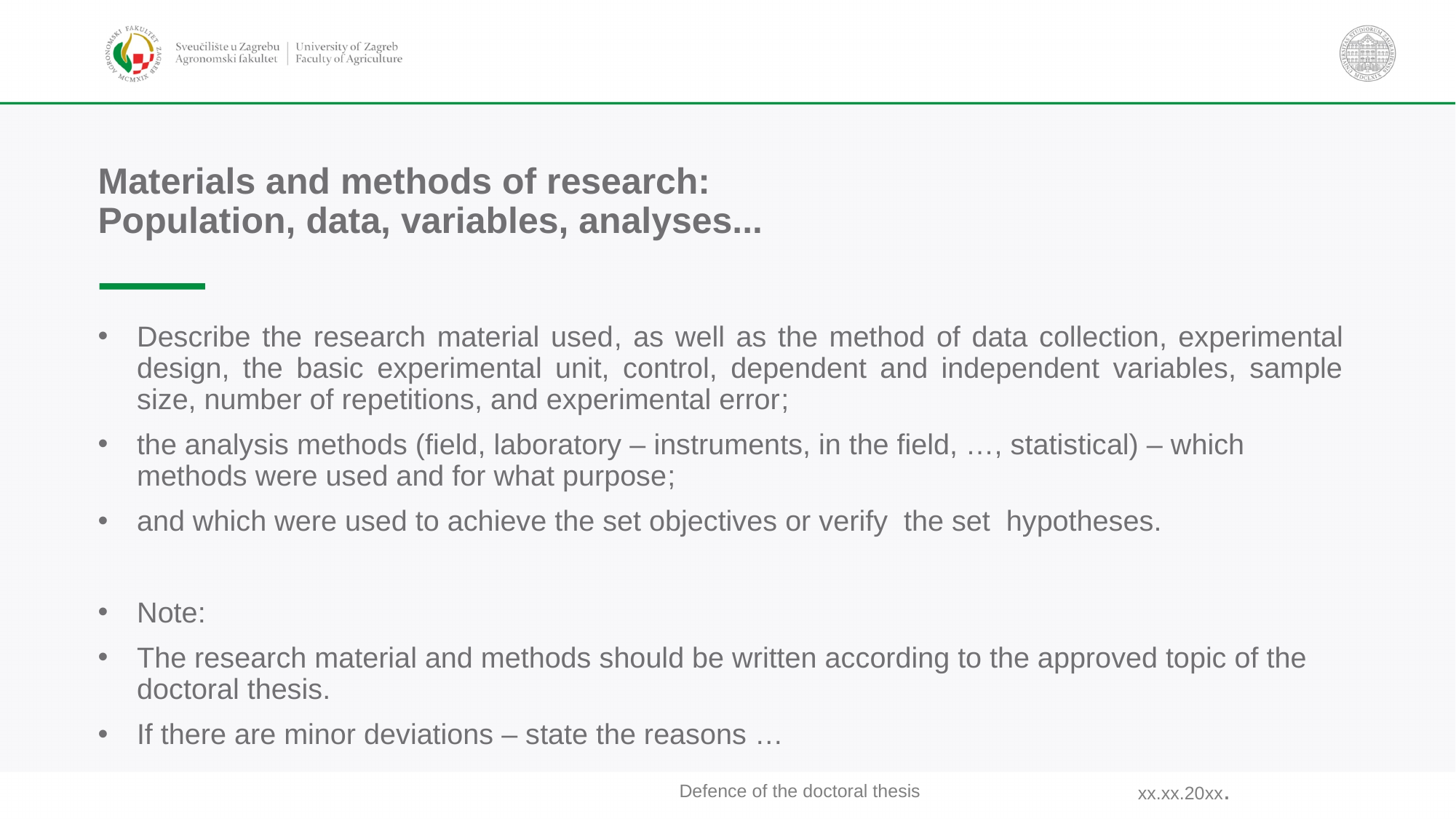

# Materials and methods of research: Population, data, variables, analyses...
Describe the research material used, as well as the method of data collection, experimental design, the basic experimental unit, control, dependent and independent variables, sample size, number of repetitions, and experimental error;
the analysis methods (field, laboratory – instruments, in the field, …, statistical) – which methods were used and for what purpose;
and which were used to achieve the set objectives or verify  the set  hypotheses.

Note:
The research material and methods should be written according to the approved topic of the doctoral thesis.
If there are minor deviations – state the reasons …
xx.xx.20xx.
Defence of the doctoral thesis